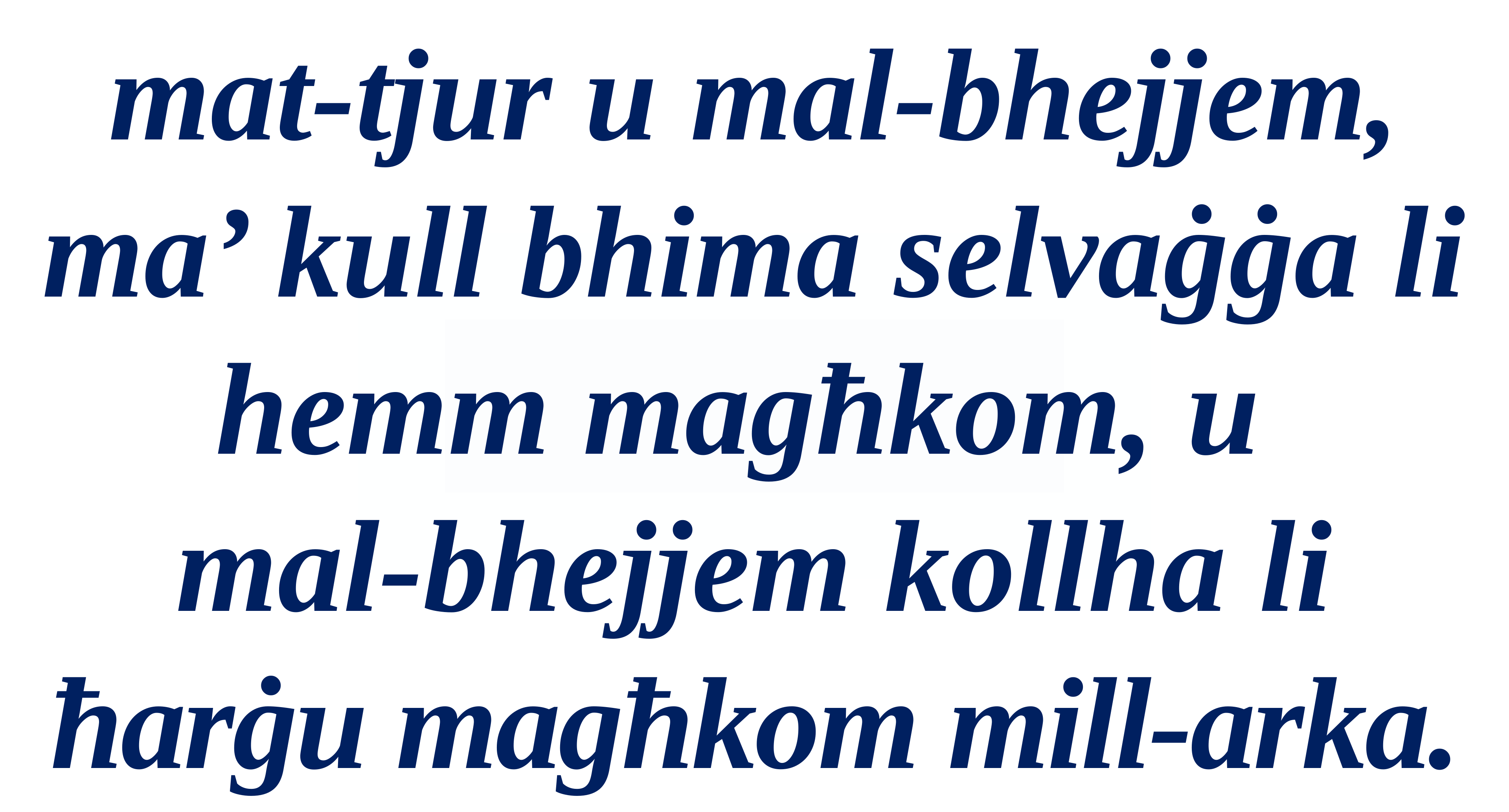

mat-tjur u mal-bhejjem, ma’ kull bhima selvaġġa li hemm magħkom, u
mal-bhejjem kollha li ħarġu magħkom mill-arka.